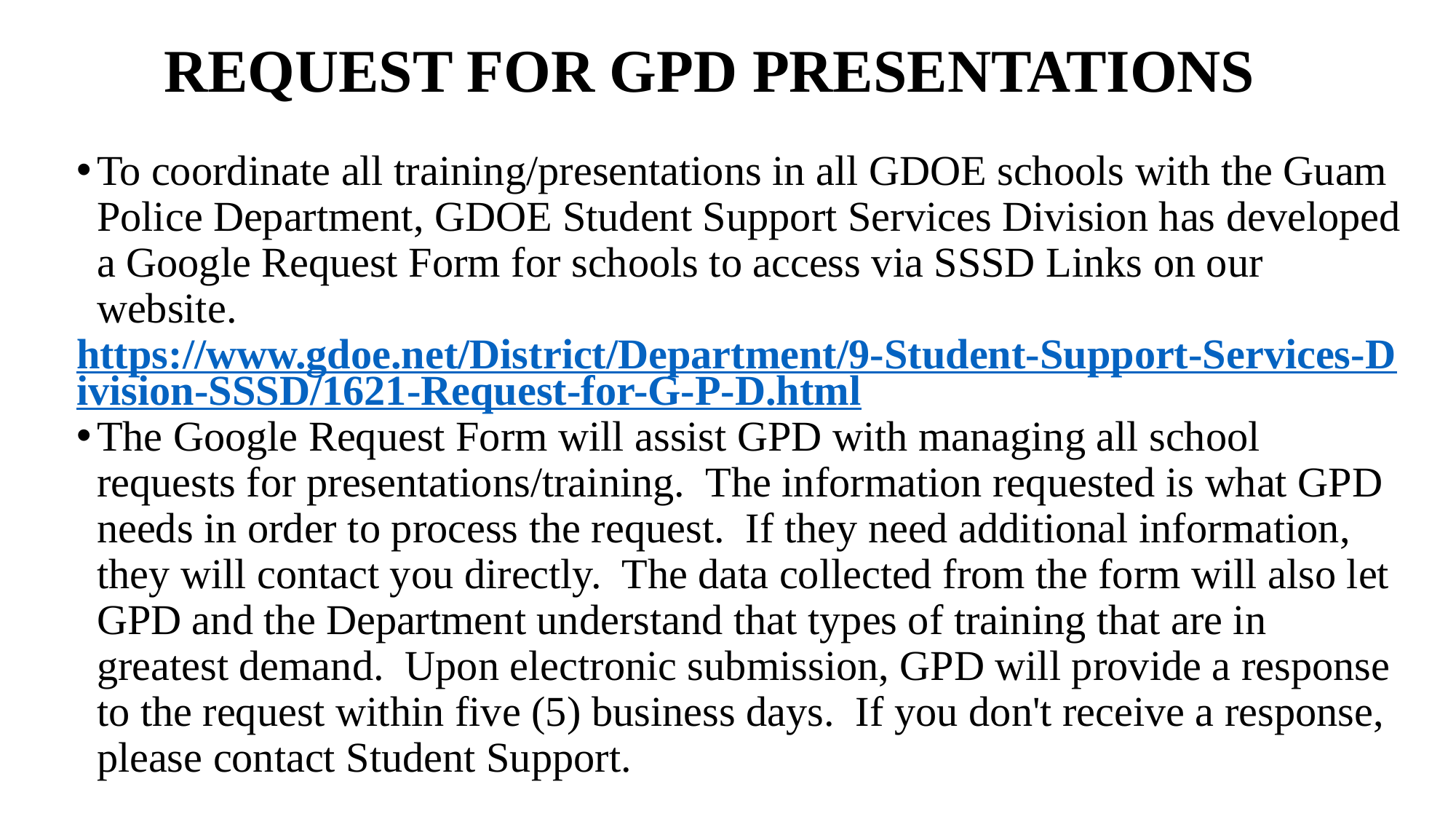

# REQUEST FOR GPD PRESENTATIONS
To coordinate all training/presentations in all GDOE schools with the Guam Police Department, GDOE Student Support Services Division has developed a Google Request Form for schools to access via SSSD Links on our website.
https://www.gdoe.net/District/Department/9-Student-Support-Services-Division-SSSD/1621-Request-for-G-P-D.html
The Google Request Form will assist GPD with managing all school requests for presentations/training.  The information requested is what GPD needs in order to process the request.  If they need additional information, they will contact you directly.  The data collected from the form will also let GPD and the Department understand that types of training that are in greatest demand.  Upon electronic submission, GPD will provide a response to the request within five (5) business days.  If you don't receive a response, please contact Student Support.